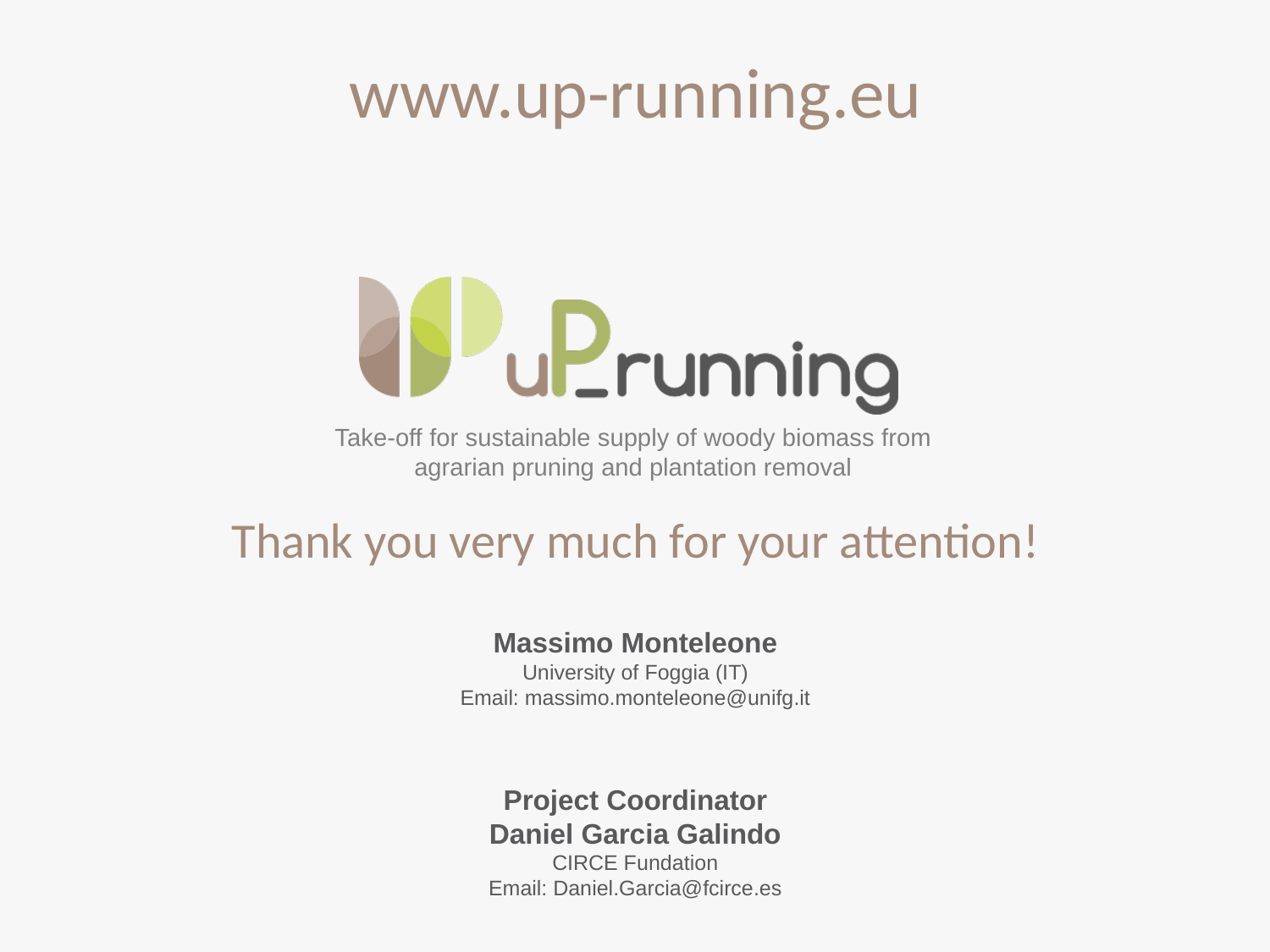

www.up-running.eu
# Thank you very much for your attention!
Massimo Monteleone
University of Foggia (IT)
Email: massimo.monteleone@unifg.it
Project Coordinator
Daniel Garcia Galindo
CIRCE Fundation
Email: Daniel.Garcia@fcirce.es